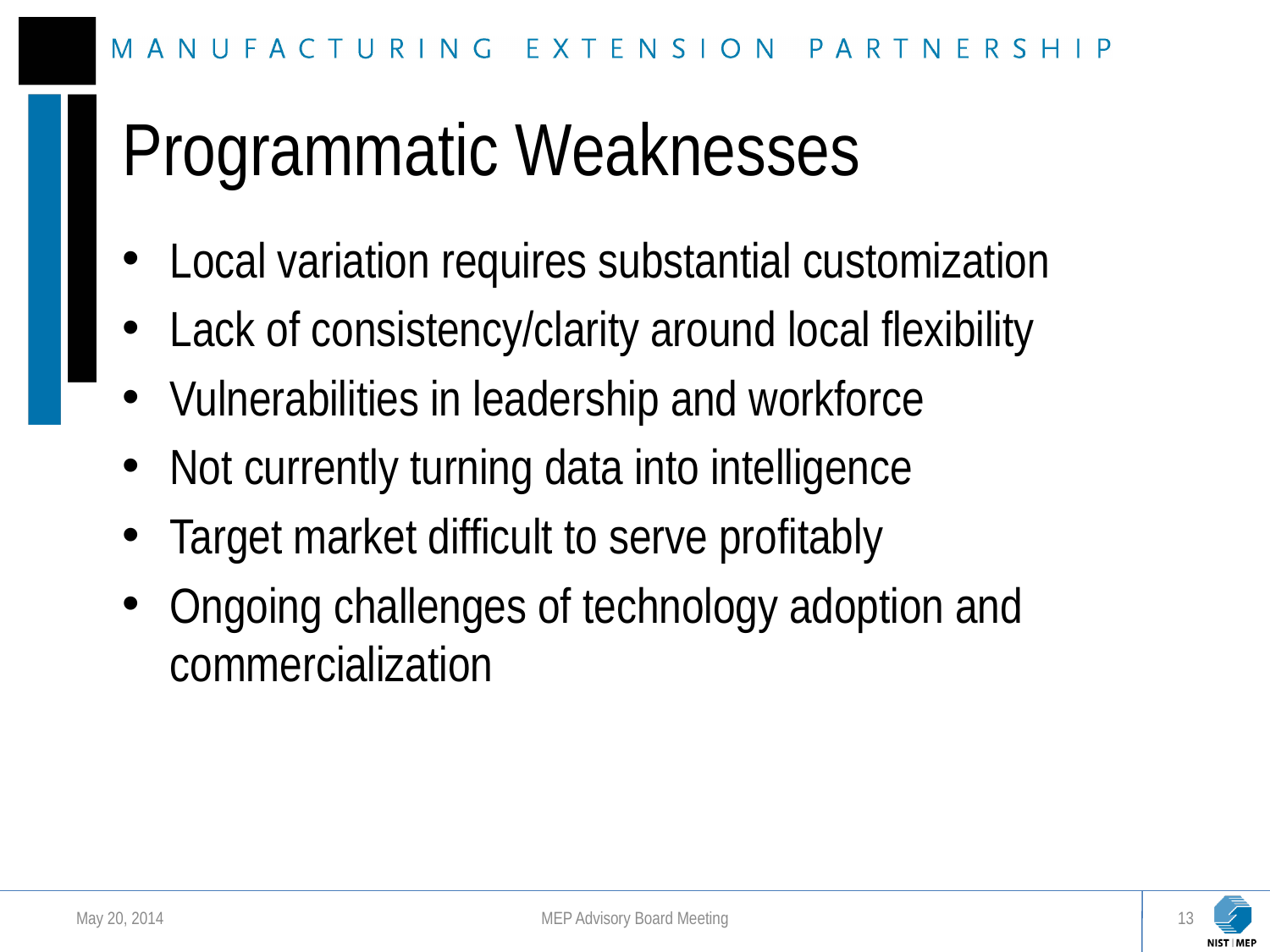

# Programmatic Weaknesses
Local variation requires substantial customization
Lack of consistency/clarity around local flexibility
Vulnerabilities in leadership and workforce
Not currently turning data into intelligence
Target market difficult to serve profitably
Ongoing challenges of technology adoption and commercialization

May 20, 2014
MEP Advisory Board Meeting
13